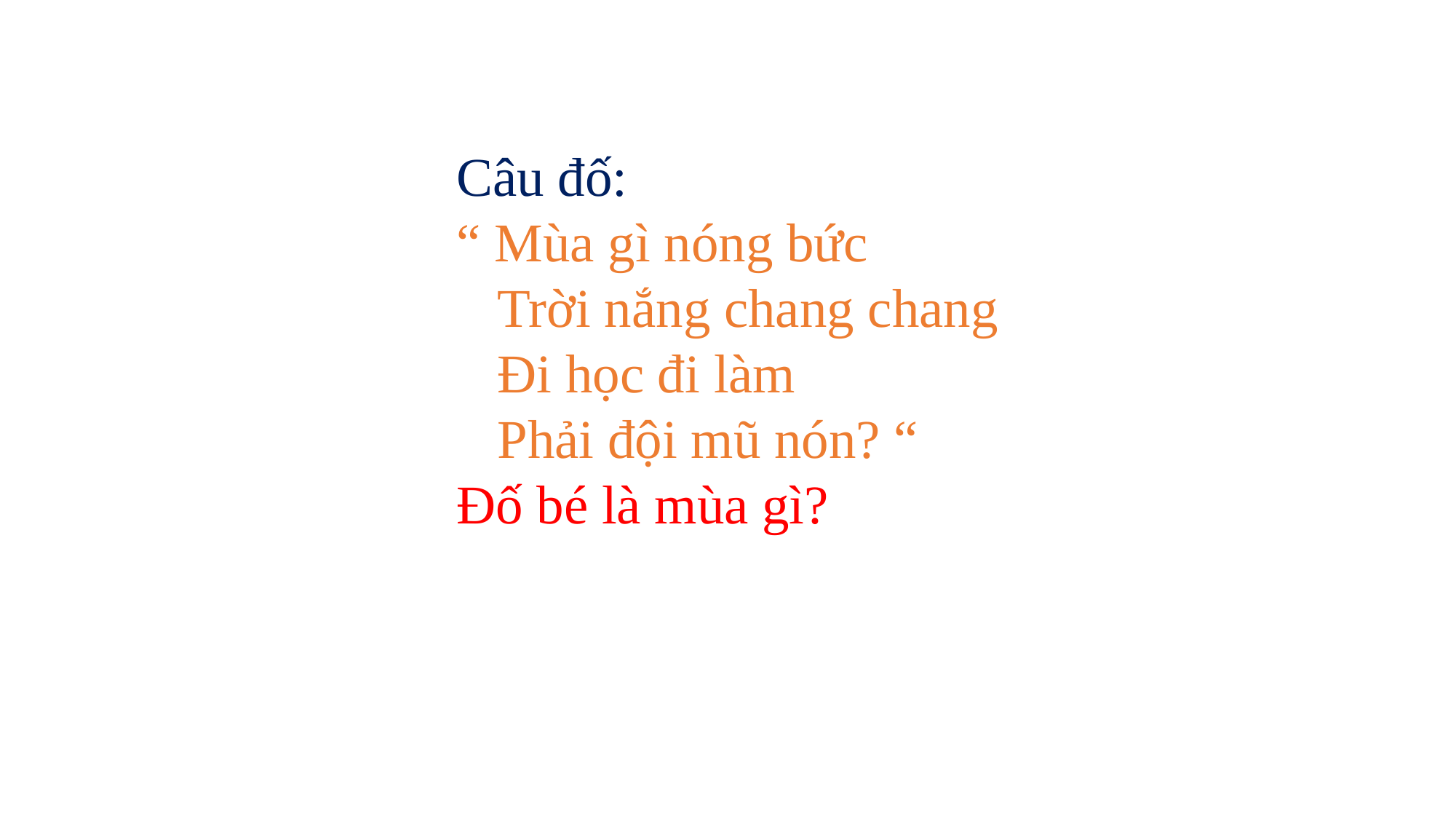

Câu đố:
“ Mùa gì nóng bức
   Trời nắng chang chang
   Đi học đi làm
   Phải đội mũ nón? “
Đố bé là mùa gì?